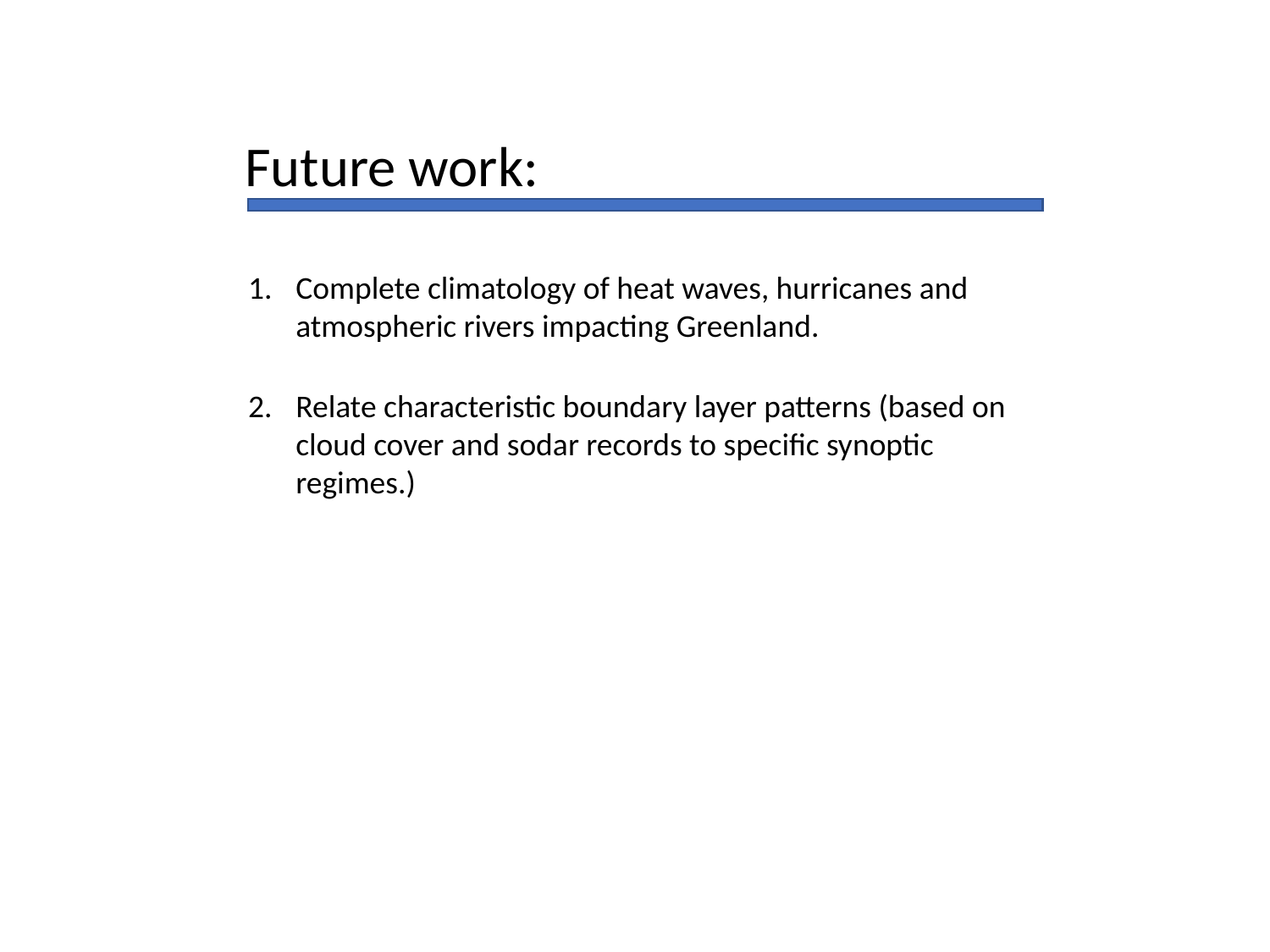

Future work:

Complete climatology of heat waves, hurricanes and atmospheric rivers impacting Greenland.
Relate characteristic boundary layer patterns (based on cloud cover and sodar records to specific synoptic regimes.)